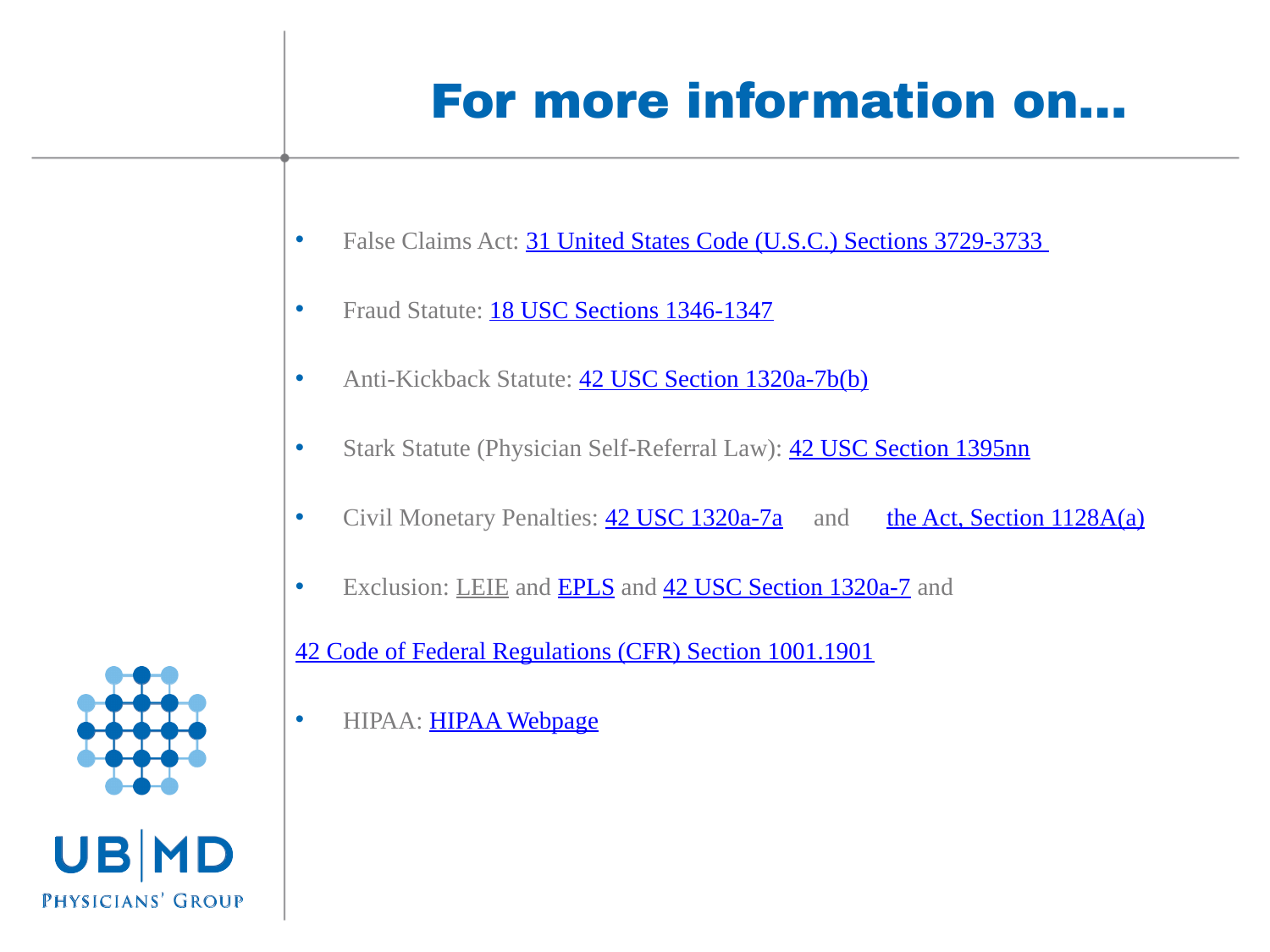

# For more information on…
False Claims Act: 31 United States Code (U.S.C.) Sections 3729-3733

Fraud Statute: 18 USC Sections 1346-1347

Anti-Kickback Statute: 42 USC Section 1320a-7b(b)

Stark Statute (Physician Self-Referral Law): 42 USC Section 1395nn

Civil Monetary Penalties: 42 USC 1320a-7a     and      the Act, Section 1128A(a)

Exclusion: LEIE and EPLS and 42 USC Section 1320a-7 and
					   42 Code of Federal Regulations (CFR) Section 1001.1901

HIPAA: HIPAA Webpage